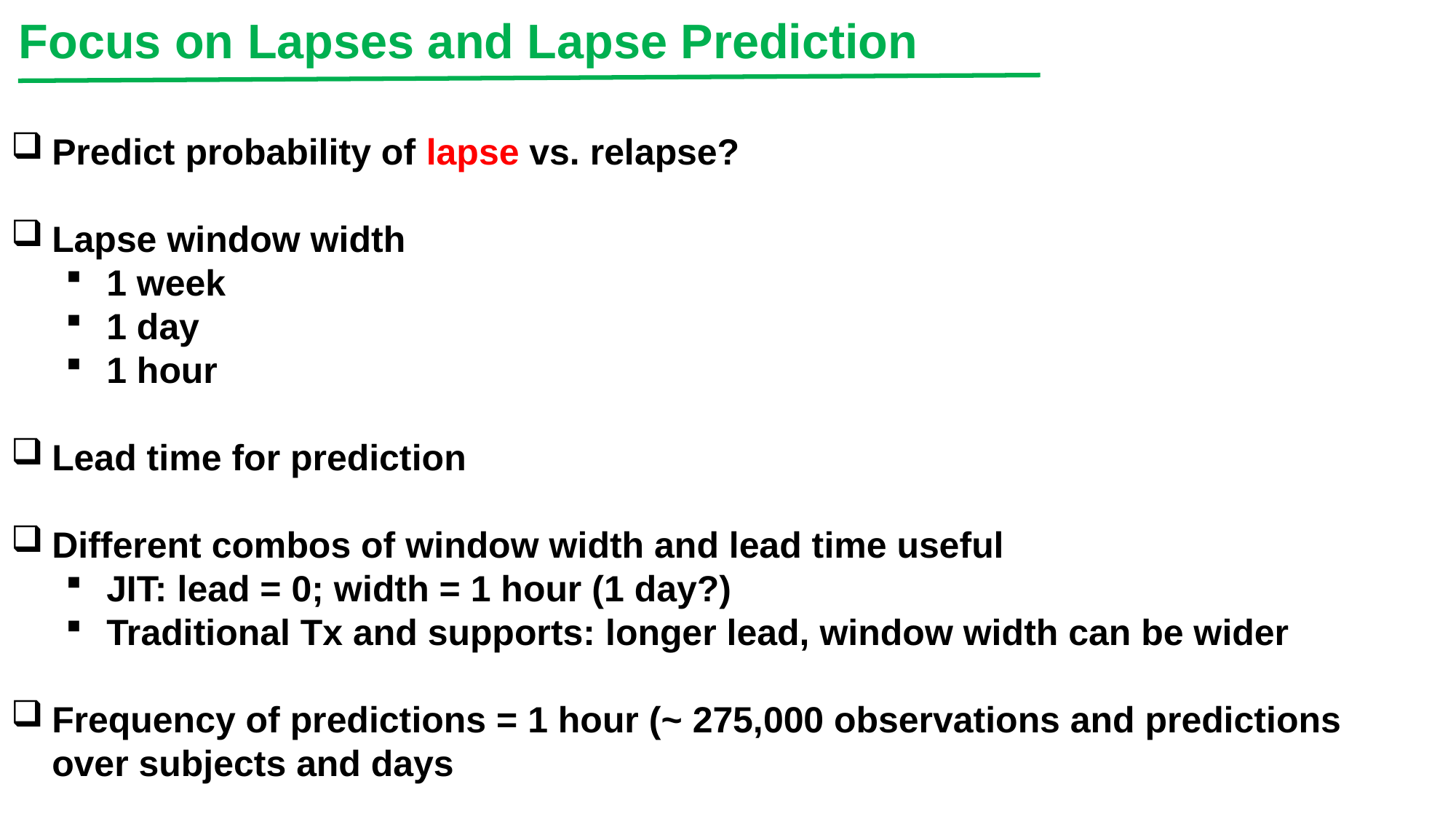

Focus on Lapses and Lapse Prediction
Predict probability of lapse vs. relapse?

Lapse window width
1 week
1 day
1 hour

Lead time for prediction

Different combos of window width and lead time useful
JIT: lead = 0; width = 1 hour (1 day?)
Traditional Tx and supports: longer lead, window width can be wider

Frequency of predictions = 1 hour (~ 275,000 observations and predictions over subjects and days